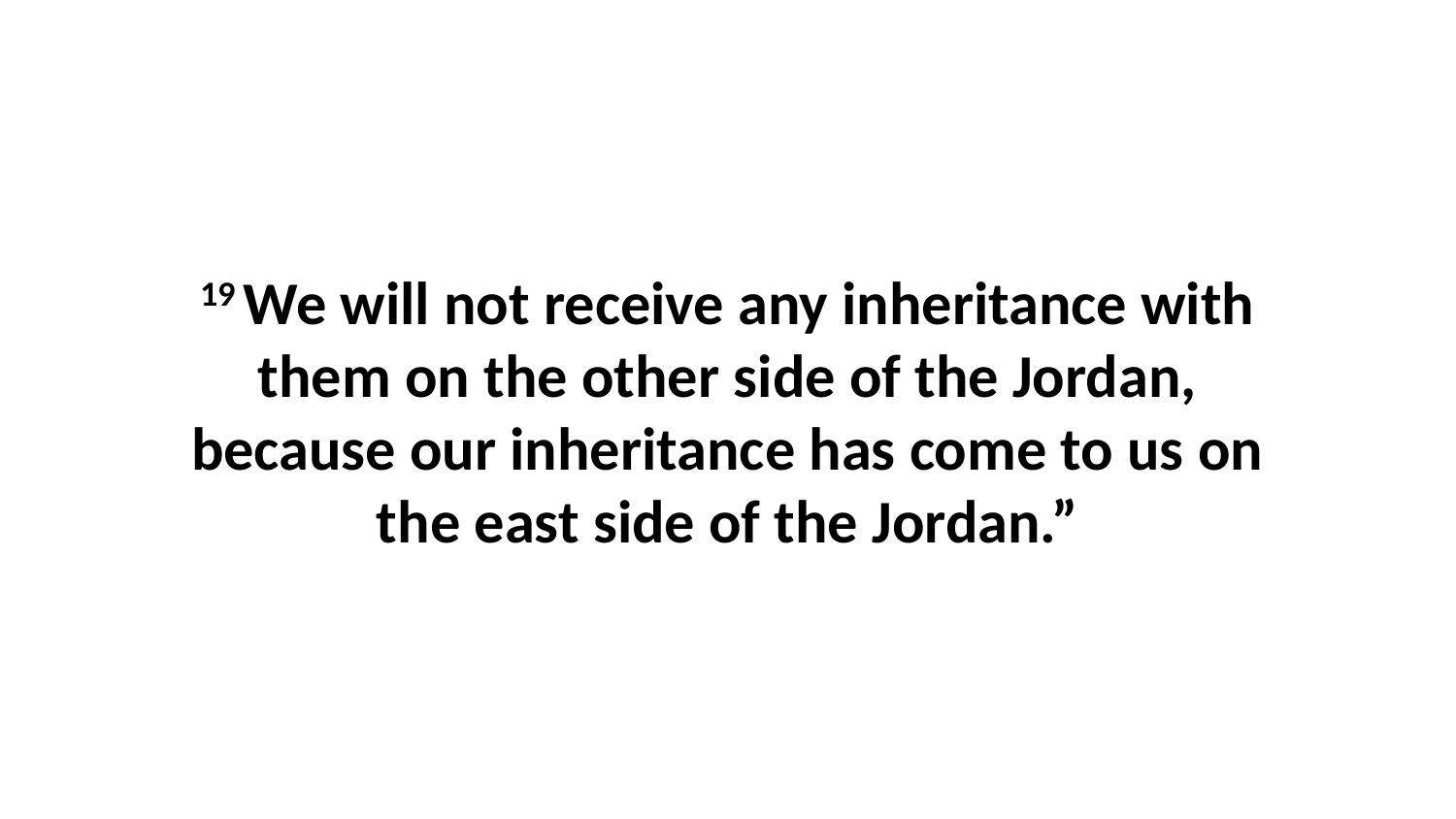

19 We will not receive any inheritance with them on the other side of the Jordan, because our inheritance has come to us on the east side of the Jordan.”